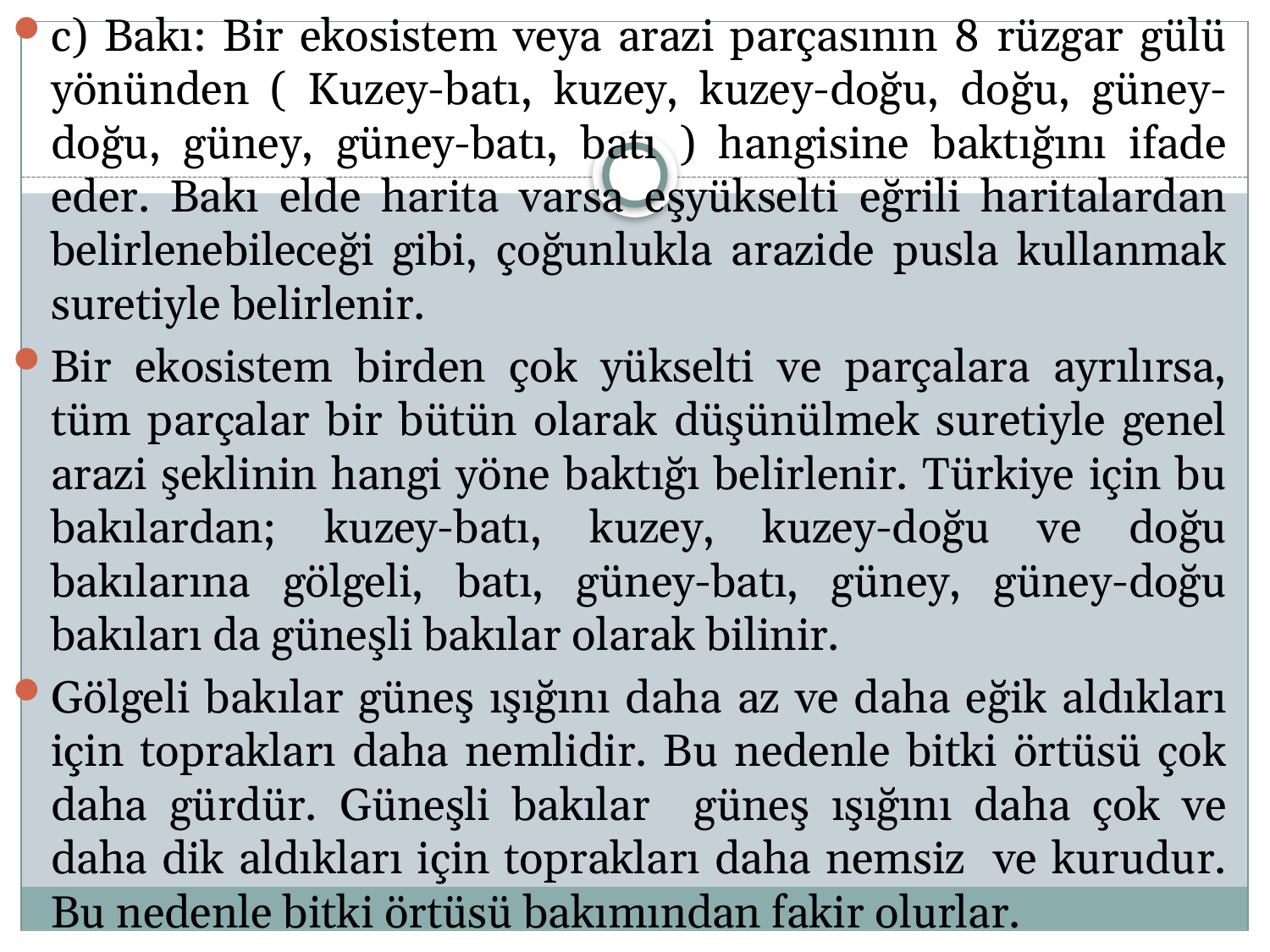

c) Bakı: Bir ekosistem veya arazi parçasının 8 rüzgar gülü yönünden ( Kuzey-batı, kuzey, kuzey-doğu, doğu, güney-doğu, güney, güney-batı, batı ) hangisine baktığını ifade eder. Bakı elde harita varsa eşyükselti eğrili haritalardan belirlenebileceği gibi, çoğunlukla arazide pusla kullanmak suretiyle belirlenir.
Bir ekosistem birden çok yükselti ve parçalara ayrılırsa, tüm parçalar bir bütün olarak düşünülmek suretiyle genel arazi şeklinin hangi yöne baktığı belirlenir. Türkiye için bu bakılardan; kuzey-batı, kuzey, kuzey-doğu ve doğu bakılarına gölgeli, batı, güney-batı, güney, güney-doğu bakıları da güneşli bakılar olarak bilinir.
Gölgeli bakılar güneş ışığını daha az ve daha eğik aldıkları için toprakları daha nemlidir. Bu nedenle bitki örtüsü çok daha gürdür. Güneşli bakılar  güneş ışığını daha çok ve daha dik aldıkları için toprakları daha nemsiz  ve kurudur. Bu nedenle bitki örtüsü bakımından fakir olurlar.